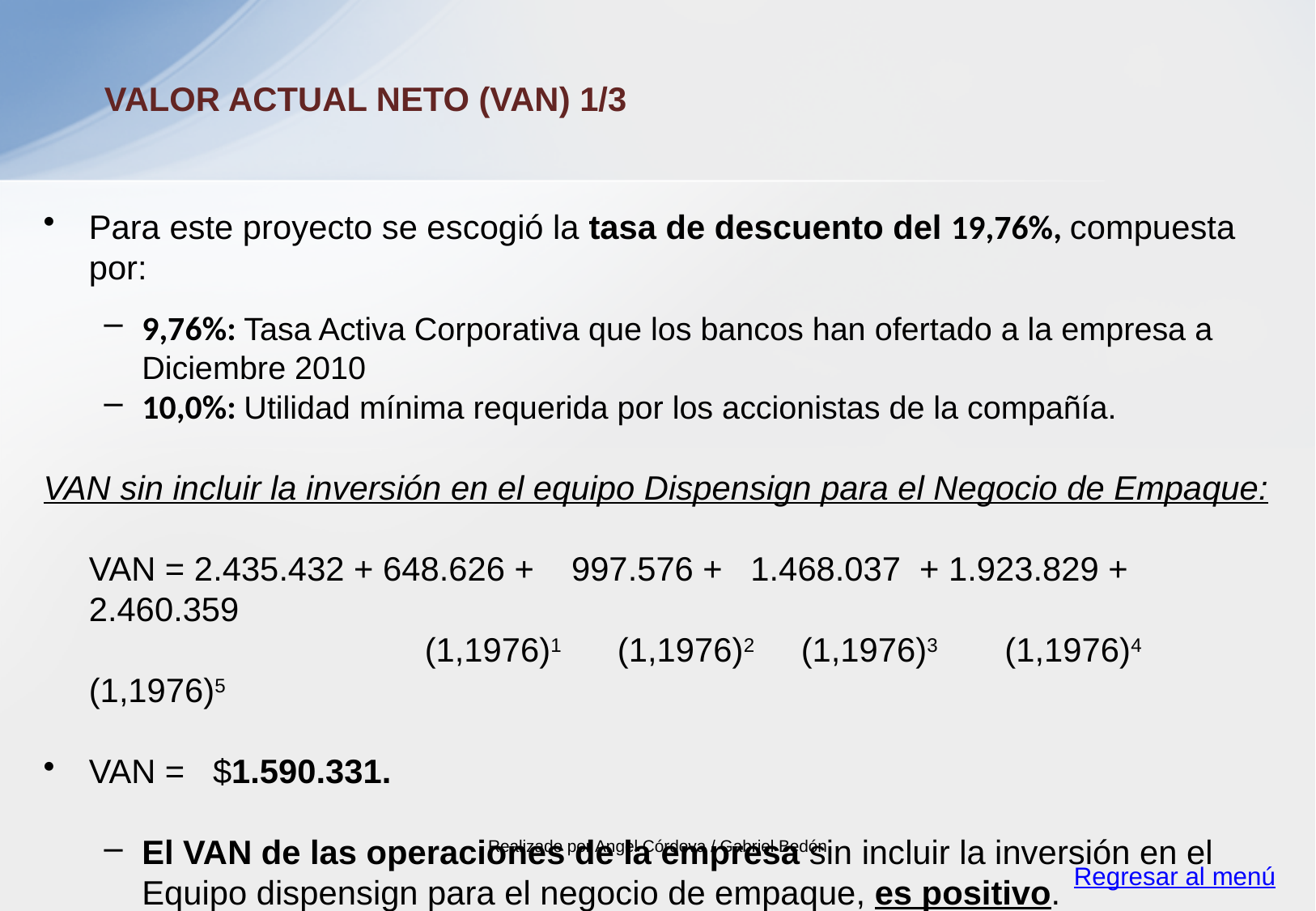

VALOR ACTUAL NETO (VAN) 1/3
Para este proyecto se escogió la tasa de descuento del 19,76%, compuesta por:

9,76%: Tasa Activa Corporativa que los bancos han ofertado a la empresa a Diciembre 2010
10,0%: Utilidad mínima requerida por los accionistas de la compañía.

VAN sin incluir la inversión en el equipo Dispensign para el Negocio de Empaque:

	VAN = 2.435.432 + 648.626 +    997.576 +   1.468.037  + 1.923.829 +  2.460.359
			          (1,1976)1      (1,1976)2     (1,1976)3        (1,1976)4        (1,1976)5

VAN =   $1.590.331.

El VAN de las operaciones de la empresa sin incluir la inversión en el Equipo dispensign para el negocio de empaque, es positivo.
Realizado por Angel Córdova / Gabriel Bedón
Regresar al menú